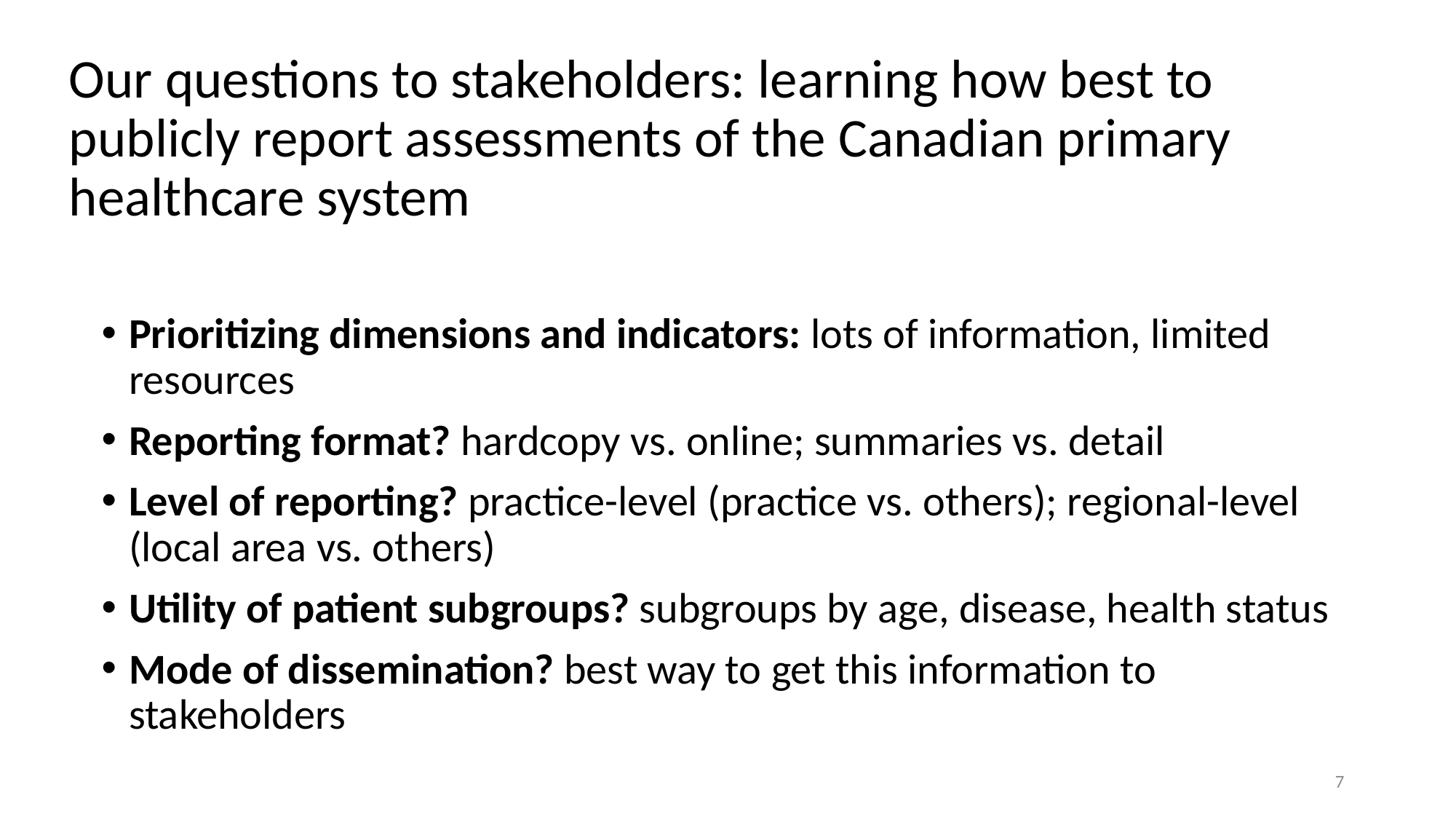

# Our questions to stakeholders: learning how best to publicly report assessments of the Canadian primary healthcare system

Prioritizing dimensions and indicators: lots of information, limited resources
Reporting format? hardcopy vs. online; summaries vs. detail
Level of reporting? practice-level (practice vs. others); regional-level (local area vs. others)
Utility of patient subgroups? subgroups by age, disease, health status
Mode of dissemination? best way to get this information to stakeholders

7